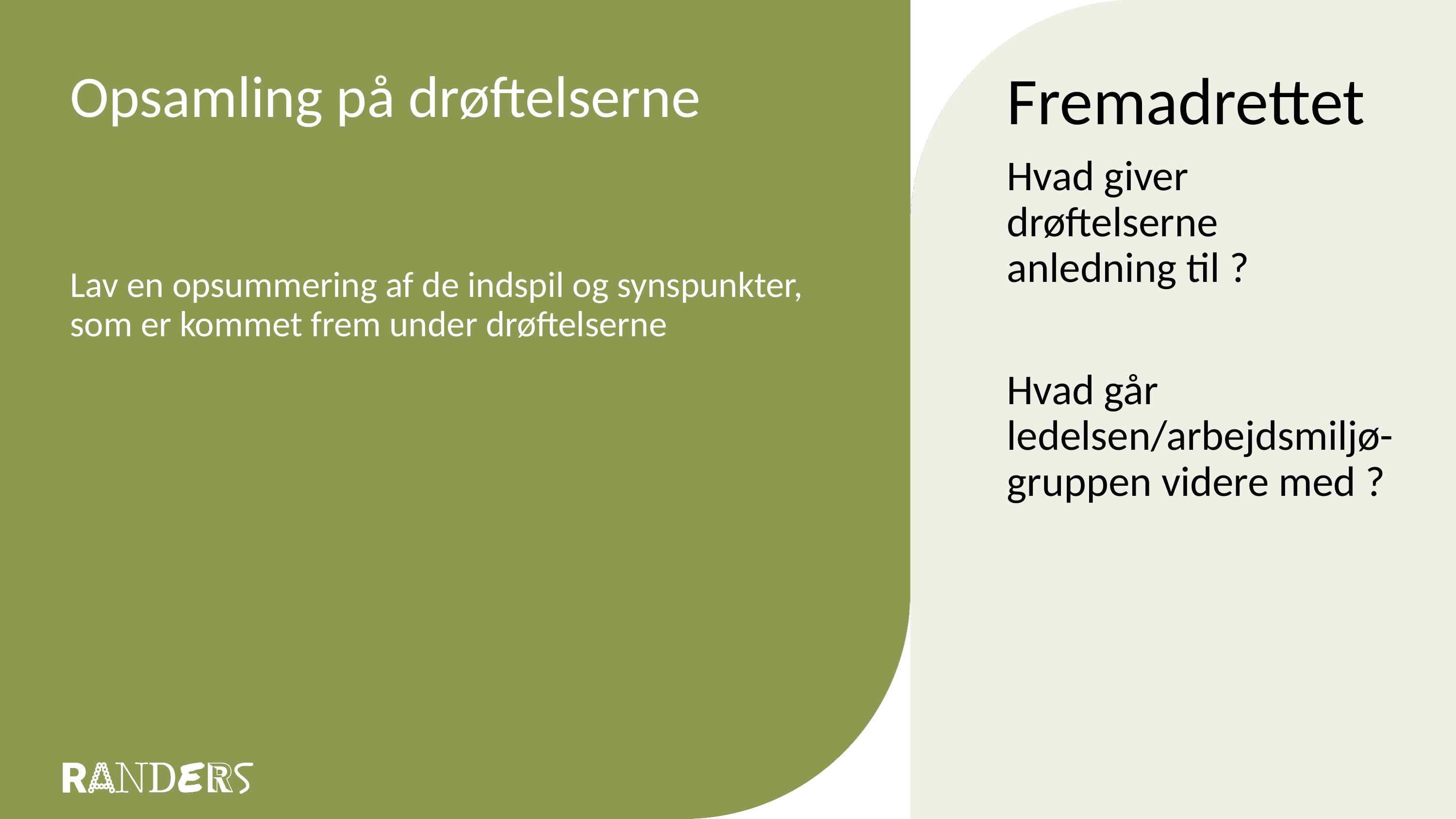

# Opsamling på drøftelserne
Fremadrettet

Lav en opsummering af de indspil og synspunkter, som er kommet frem under drøftelserne
Hvad giver drøftelserne anledning til ?

Hvad går ledelsen/arbejdsmiljø-gruppen videre med ?